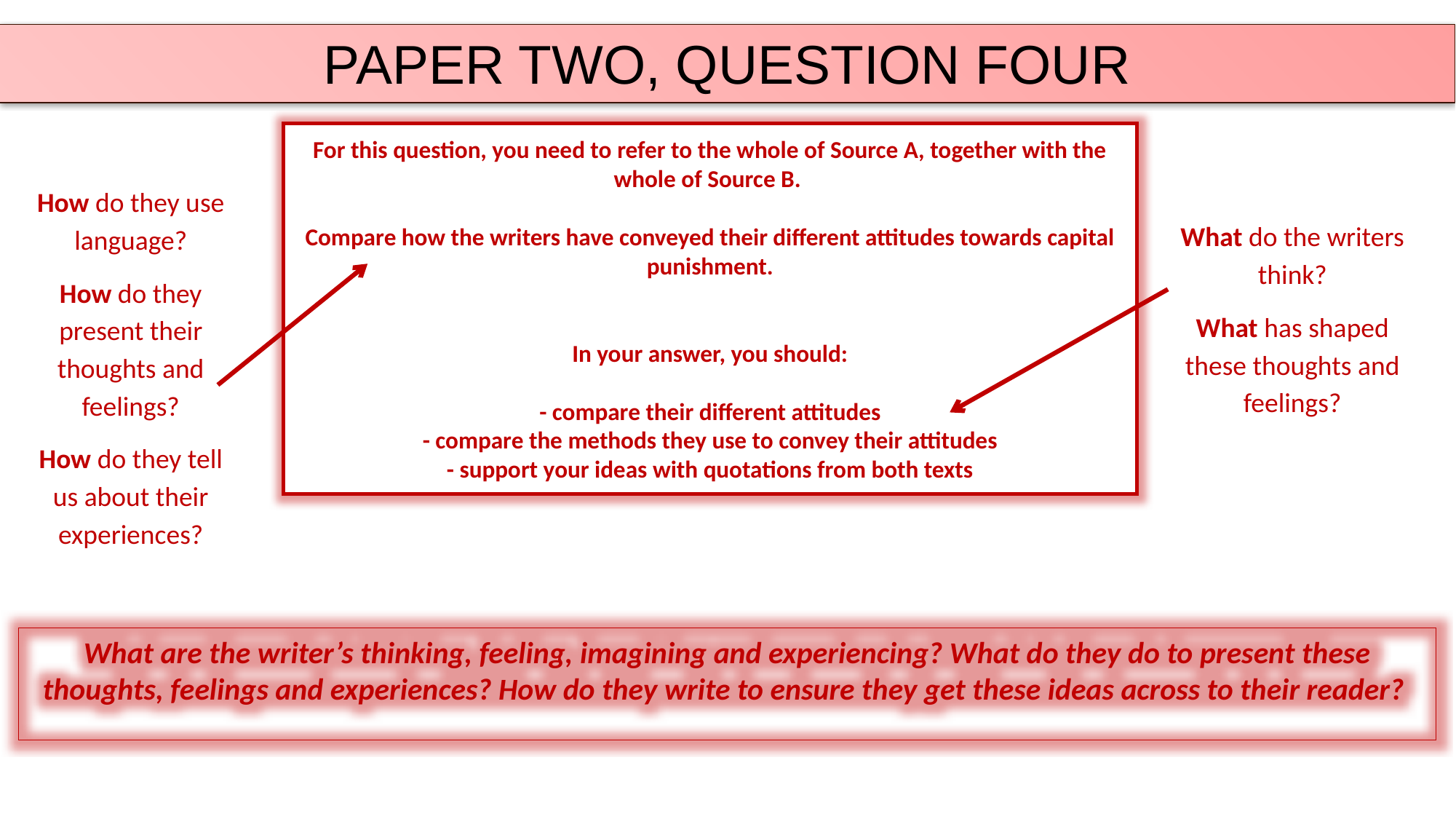

PAPER TWO, QUESTION FOUR
For this question, you need to refer to the whole of Source A, together with the whole of Source B.

Compare how the writers have conveyed their different attitudes towards capital punishment.

In your answer, you should:

- compare their different attitudes
- compare the methods they use to convey their attitudes
- support your ideas with quotations from both texts
How do they use language?
How do they present their thoughts and feelings?
How do they tell us about their experiences?
What do the writers think?
What has shaped these thoughts and feelings?
What are the writer’s thinking, feeling, imagining and experiencing? What do they do to present these thoughts, feelings and experiences? How do they write to ensure they get these ideas across to their reader?